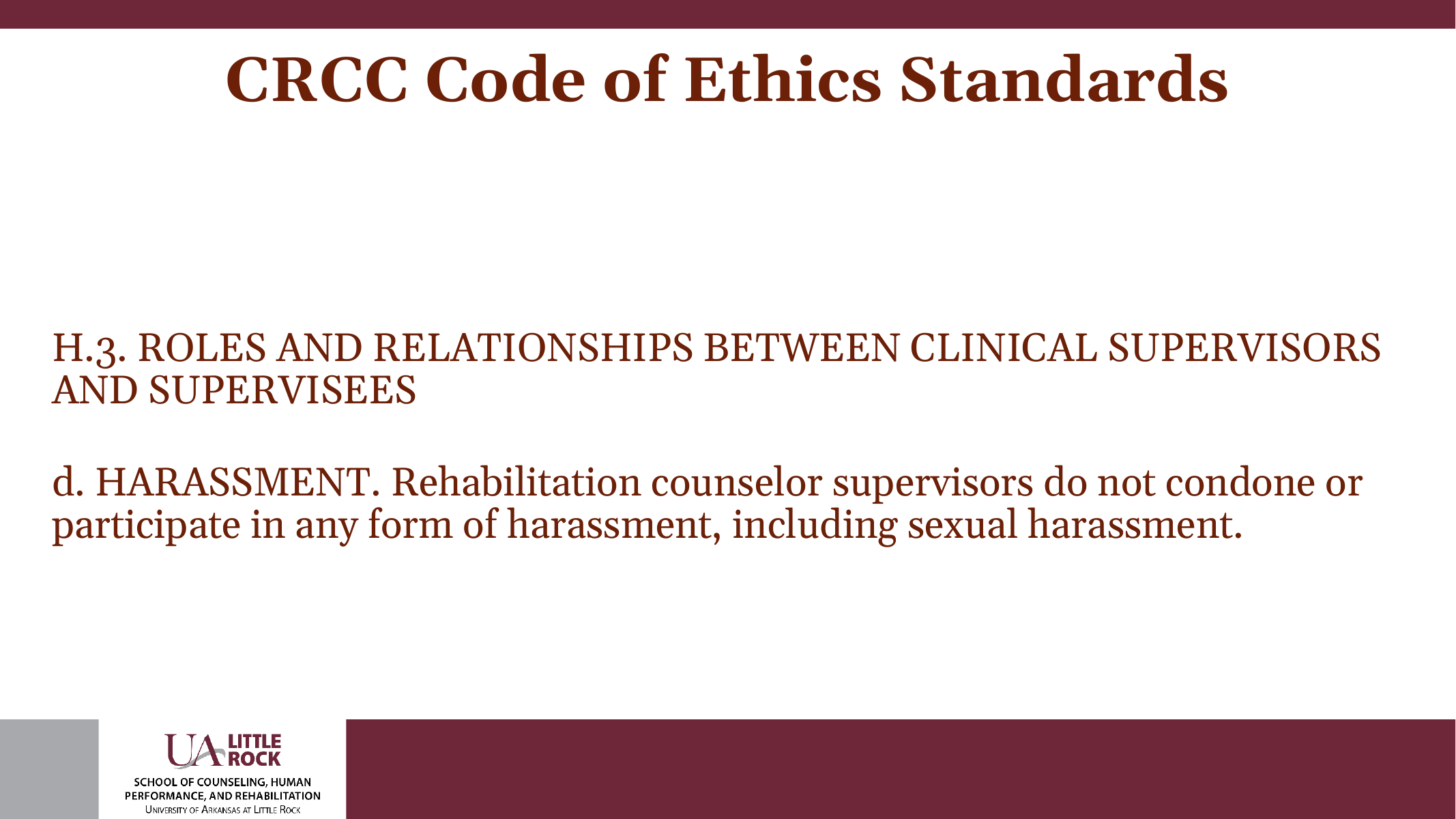

# CRCC Code of Ethics Standards
H.3. ROLES AND RELATIONSHIPS BETWEEN CLINICAL SUPERVISORS AND SUPERVISEES

d. HARASSMENT. Rehabilitation counselor supervisors do not condone or participate in any form of harassment, including sexual harassment.